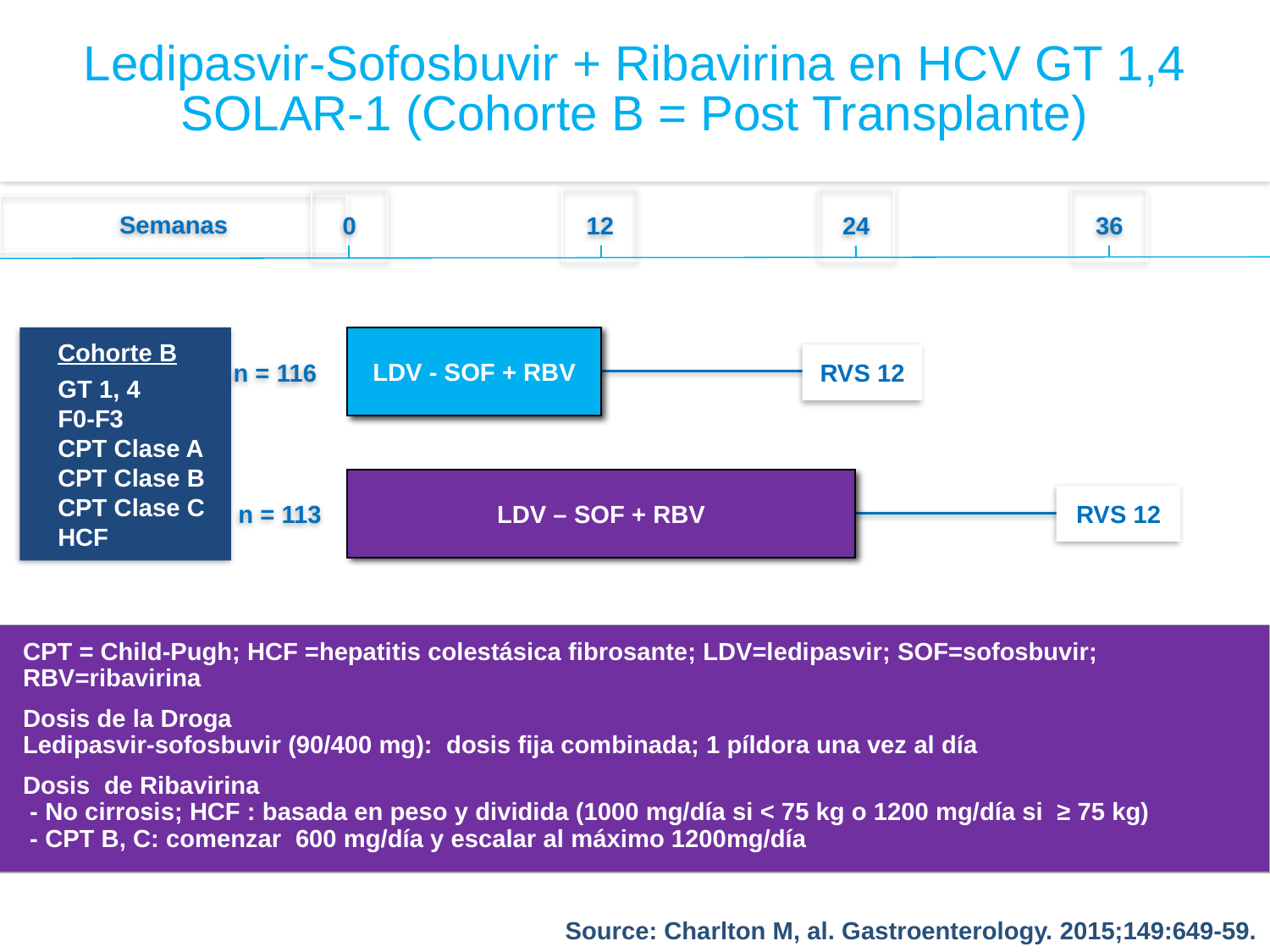

# Ledipasvir-Sofosbuvir + Ribavirina en HCV GT 1,4 SOLAR-1 (Cohorte B = Post Transplante)

0
12
24
36
Semanas
Cohorte B
GT 1, 4
F0-F3
CPT Clase A
CPT Clase B
CPT Clase C
HCF
LDV - SOF + RBV
n = 116
RVS 12
LDV – SOF + RBV
n = 113
RVS 12
CPT = Child-Pugh; HCF =hepatitis colestásica fibrosante; LDV=ledipasvir; SOF=sofosbuvir; RBV=ribavirina
Dosis de la Droga
Ledipasvir-sofosbuvir (90/400 mg):  dosis fija combinada; 1 píldora una vez al día
Dosis  de Ribavirina
 - No cirrosis; HCF : basada en peso y dividida (1000 mg/día si < 75 kg o 1200 mg/día si  ≥ 75 kg)
 - CPT B, C: comenzar  600 mg/día y escalar al máximo 1200mg/día
N =14
Source: Charlton M, al. Gastroenterology. 2015;149:649-59.